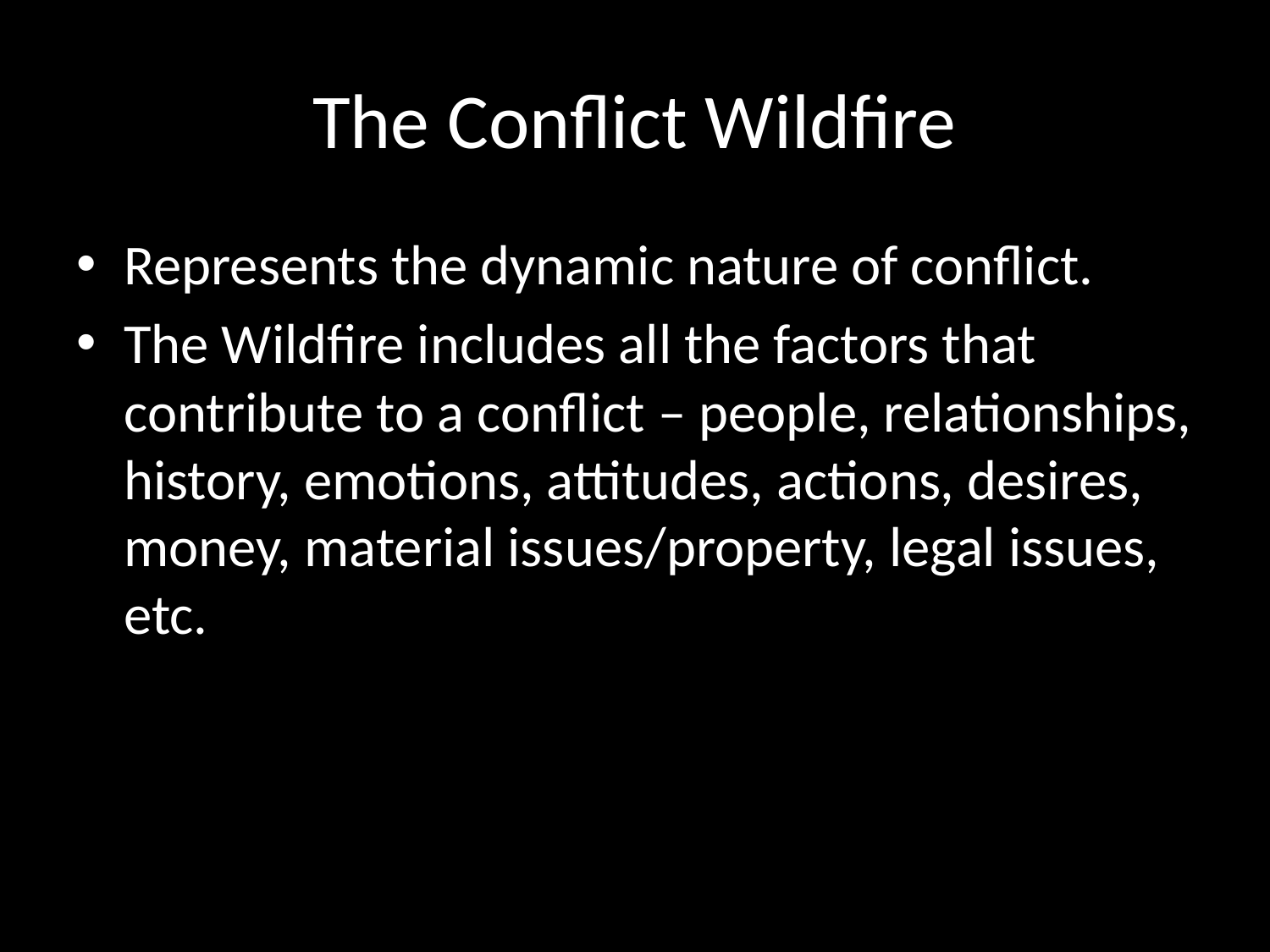

# The Conflict Wildfire
Represents the dynamic nature of conflict.
The Wildfire includes all the factors that contribute to a conflict – people, relationships, history, emotions, attitudes, actions, desires, money, material issues/property, legal issues, etc.